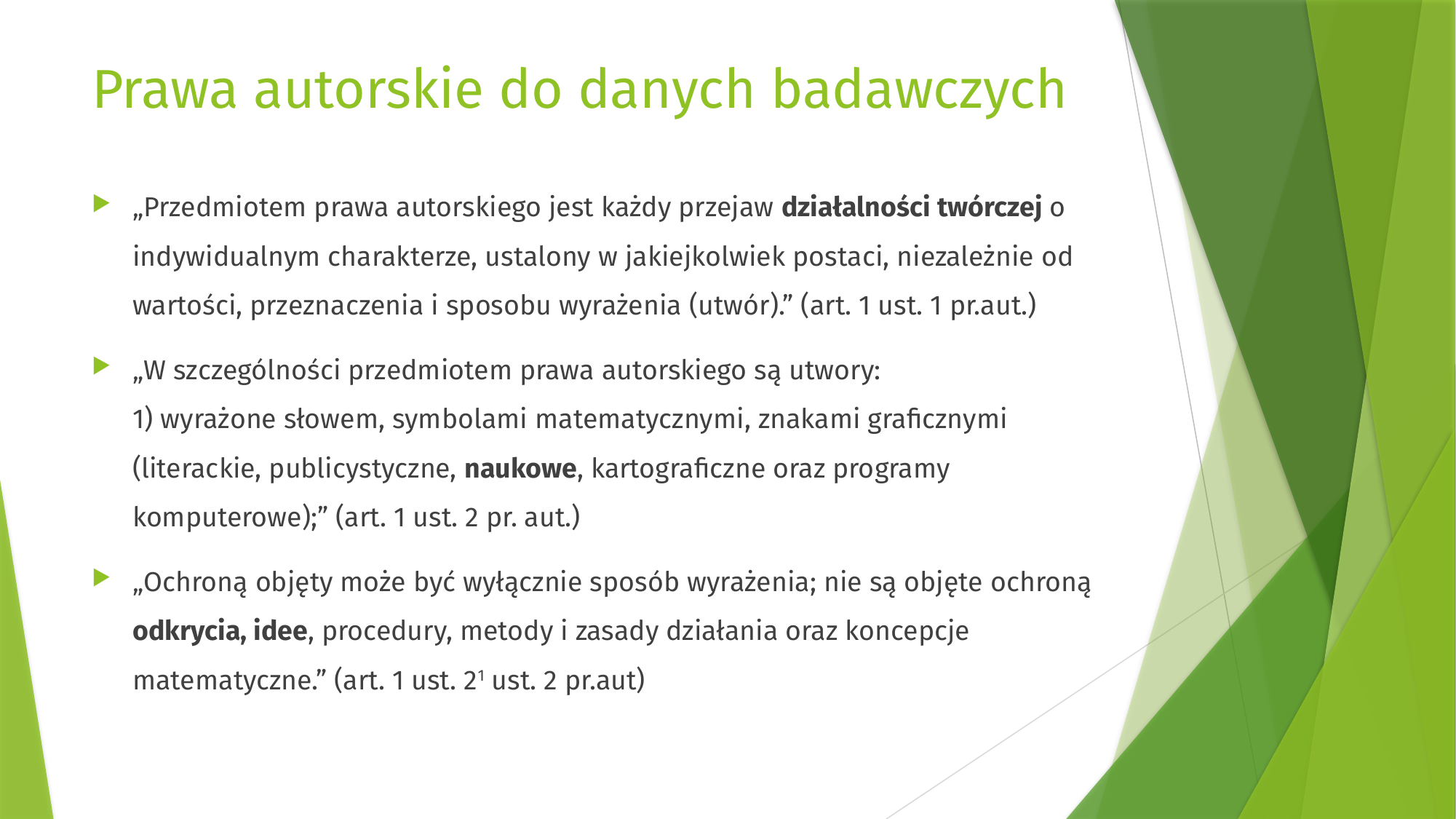

# Prawa autorskie do danych badawczych
„Przedmiotem prawa autorskiego jest każdy przejaw działalności twórczej o indywidualnym charakterze, ustalony w jakiejkolwiek postaci, niezależnie od wartości, przeznaczenia i sposobu wyrażenia (utwór).” (art. 1 ust. 1 pr.aut.)
„W szczególności przedmiotem prawa autorskiego są utwory:
1) wyrażone słowem, symbolami matematycznymi, znakami graficznymi (literackie, publicystyczne, naukowe, kartograficzne oraz programy komputerowe);” (art. 1 ust. 2 pr. aut.)
„Ochroną objęty może być wyłącznie sposób wyrażenia; nie są objęte ochroną odkrycia, idee, procedury, metody i zasady działania oraz koncepcje matematyczne.” (art. 1 ust. 21 ust. 2 pr.aut)